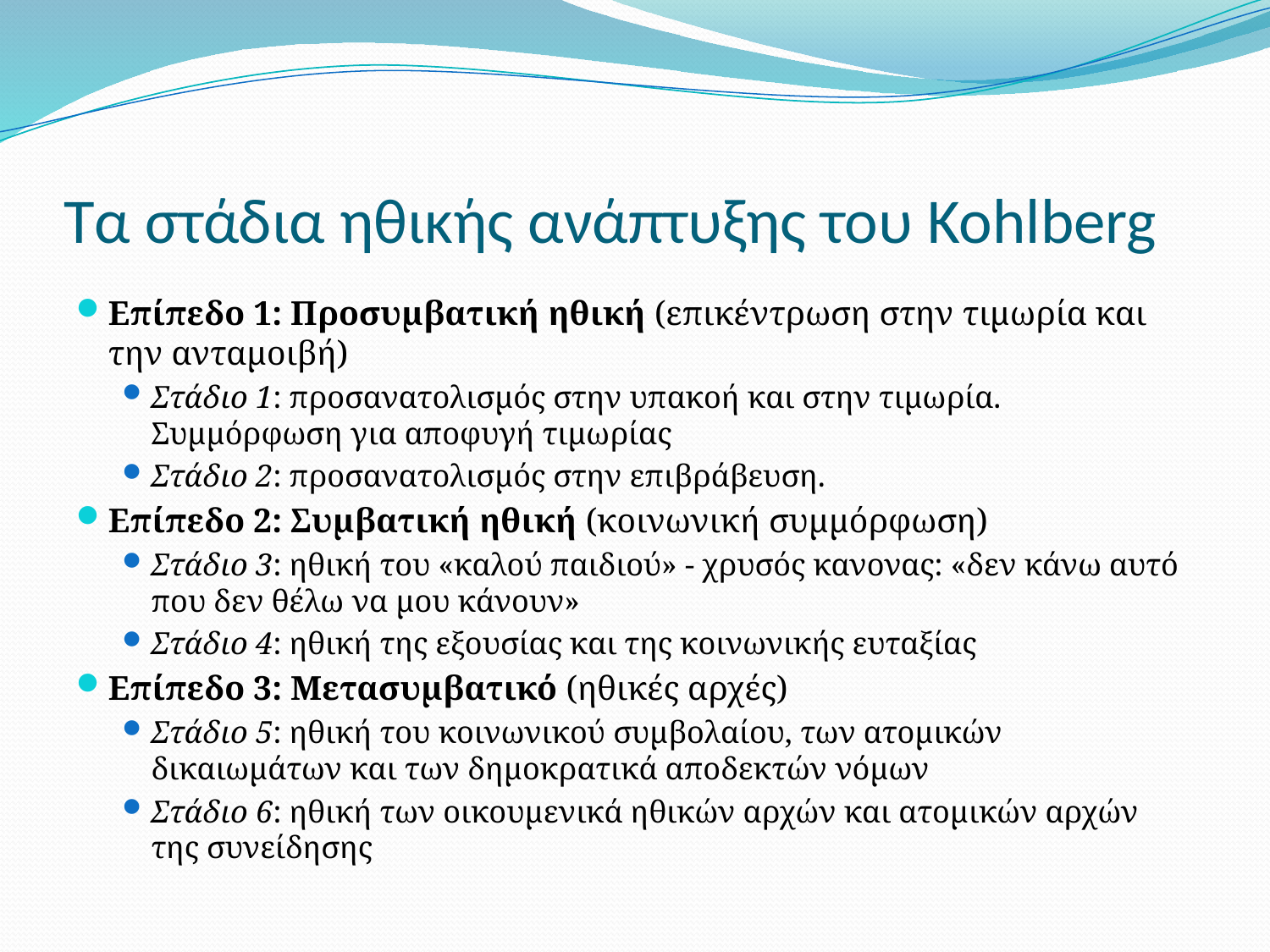

# Τα στάδια ηθικής ανάπτυξης του Kohlberg
Επίπεδο 1: Προσυμβατική ηθική (επικέντρωση στην τιμωρία και την ανταμοιβή)
Στάδιο 1: προσανατολισμός στην υπακοή και στην τιμωρία. Συμμόρφωση για αποφυγή τιμωρίας
Στάδιο 2: προσανατολισμός στην επιβράβευση.
Επίπεδο 2: Συμβατική ηθική (κοινωνική συμμόρφωση)
Στάδιο 3: ηθική του «καλού παιδιού» - χρυσός κανονας: «δεν κάνω αυτό που δεν θέλω να μου κάνουν»
Στάδιο 4: ηθική της εξουσίας και της κοινωνικής ευταξίας
Επίπεδο 3: Μετασυμβατικό (ηθικές αρχές)
Στάδιο 5: ηθική του κοινωνικού συμβολαίου, των ατομικών δικαιωμάτων και των δημοκρατικά αποδεκτών νόμων
Στάδιο 6: ηθική των οικουμενικά ηθικών αρχών και ατομικών αρχών της συνείδησης